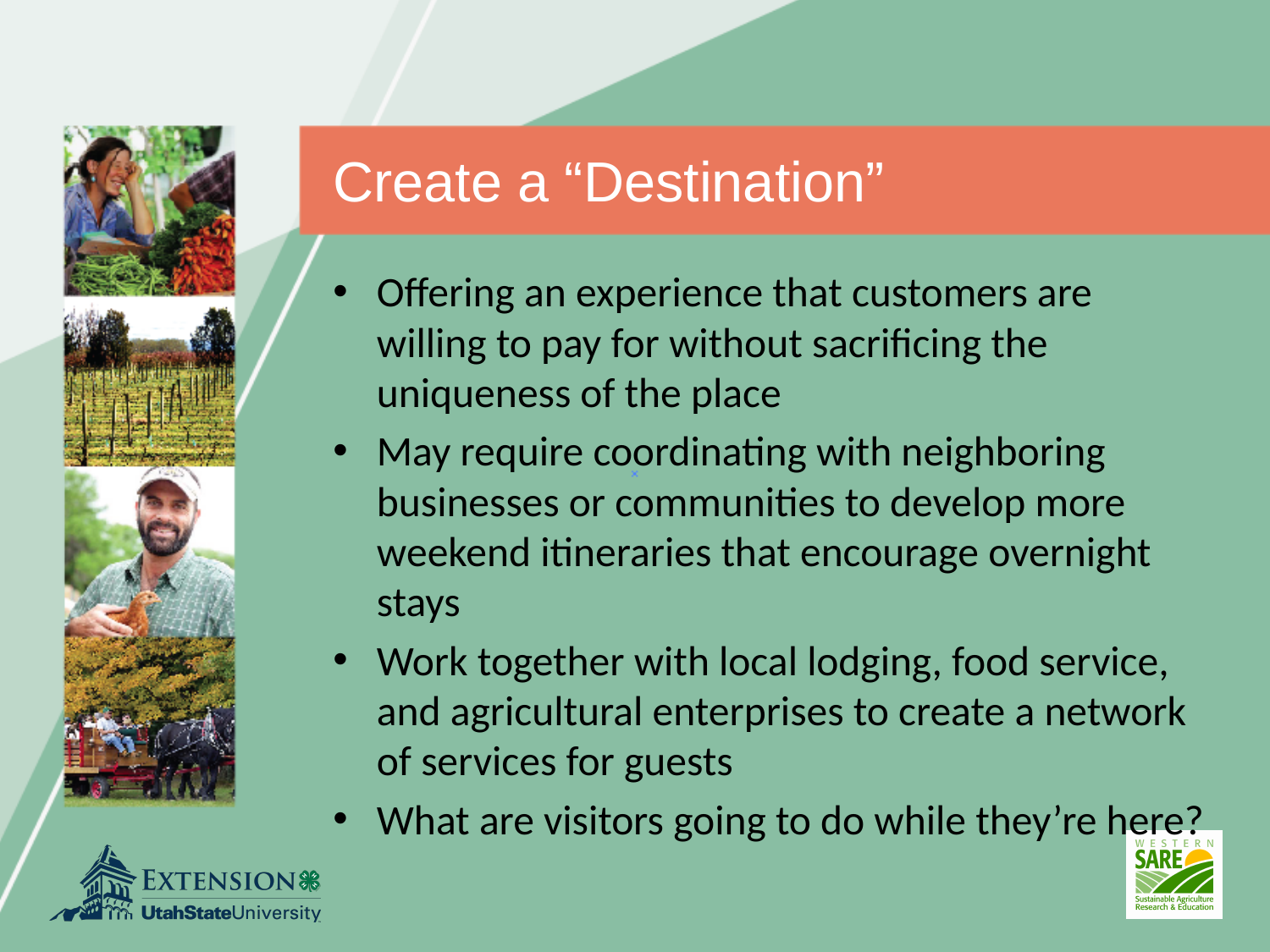

# Create a “Destination”
Offering an experience that customers are willing to pay for without sacrificing the uniqueness of the place
May require coordinating with neighboring businesses or communities to develop more weekend itineraries that encourage overnight stays
Work together with local lodging, food service, and agricultural enterprises to create a network of services for guests
What are visitors going to do while they’re here?